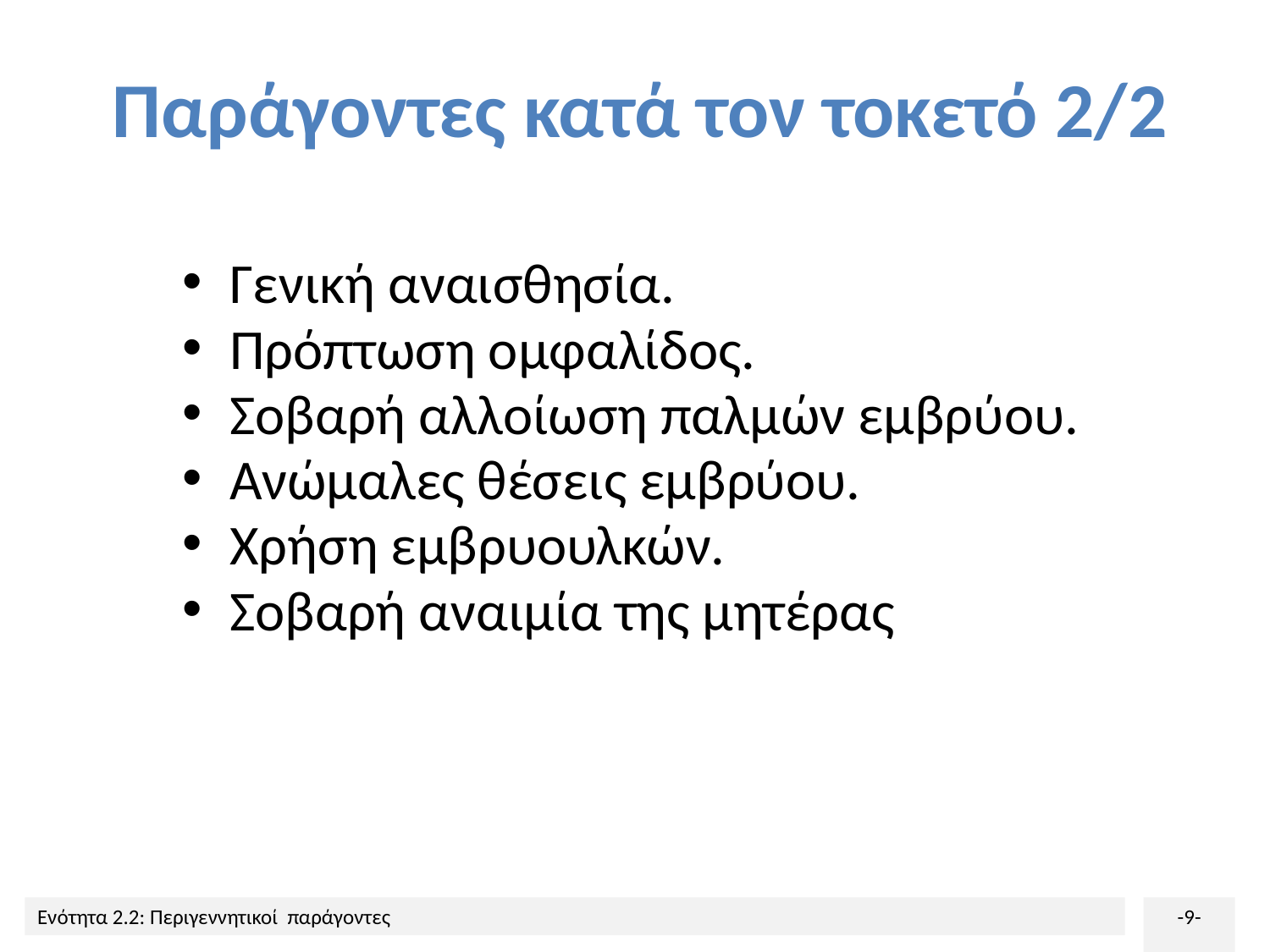

# Παράγοντες κατά τον τοκετό 2/2
Γενική αναισθησία.
Πρόπτωση ομφαλίδος.
Σοβαρή αλλοίωση παλμών εμβρύου.
Ανώμαλες θέσεις εμβρύου.
Χρήση εμβρυουλκών.
Σοβαρή αναιμία της μητέρας